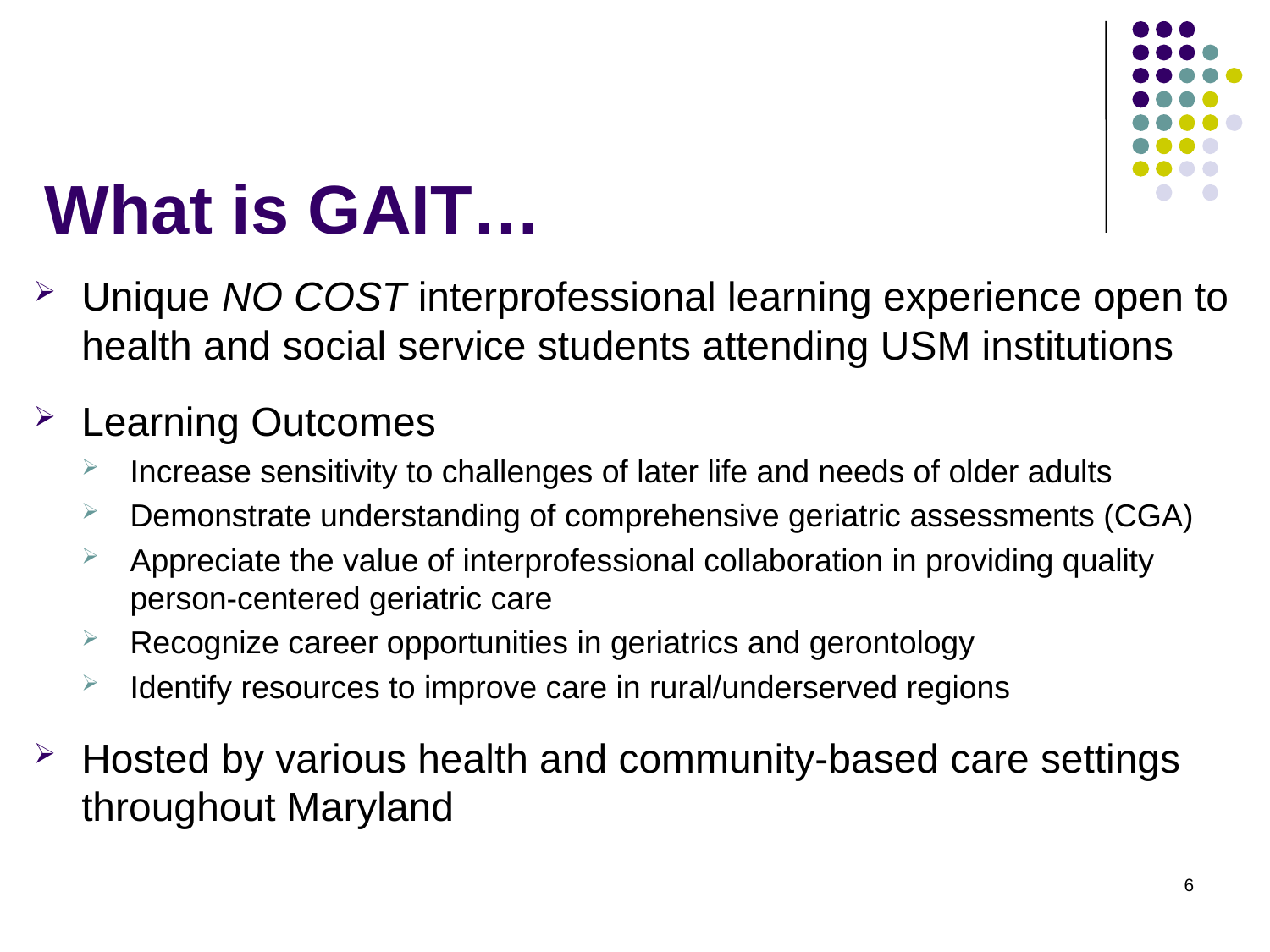

# What is GAIT…
Unique NO COST interprofessional learning experience open to health and social service students attending USM institutions

Learning Outcomes
Increase sensitivity to challenges of later life and needs of older adults
Demonstrate understanding of comprehensive geriatric assessments (CGA)
Appreciate the value of interprofessional collaboration in providing quality person-centered geriatric care
Recognize career opportunities in geriatrics and gerontology
Identify resources to improve care in rural/underserved regions

Hosted by various health and community-based care settings throughout Maryland

6